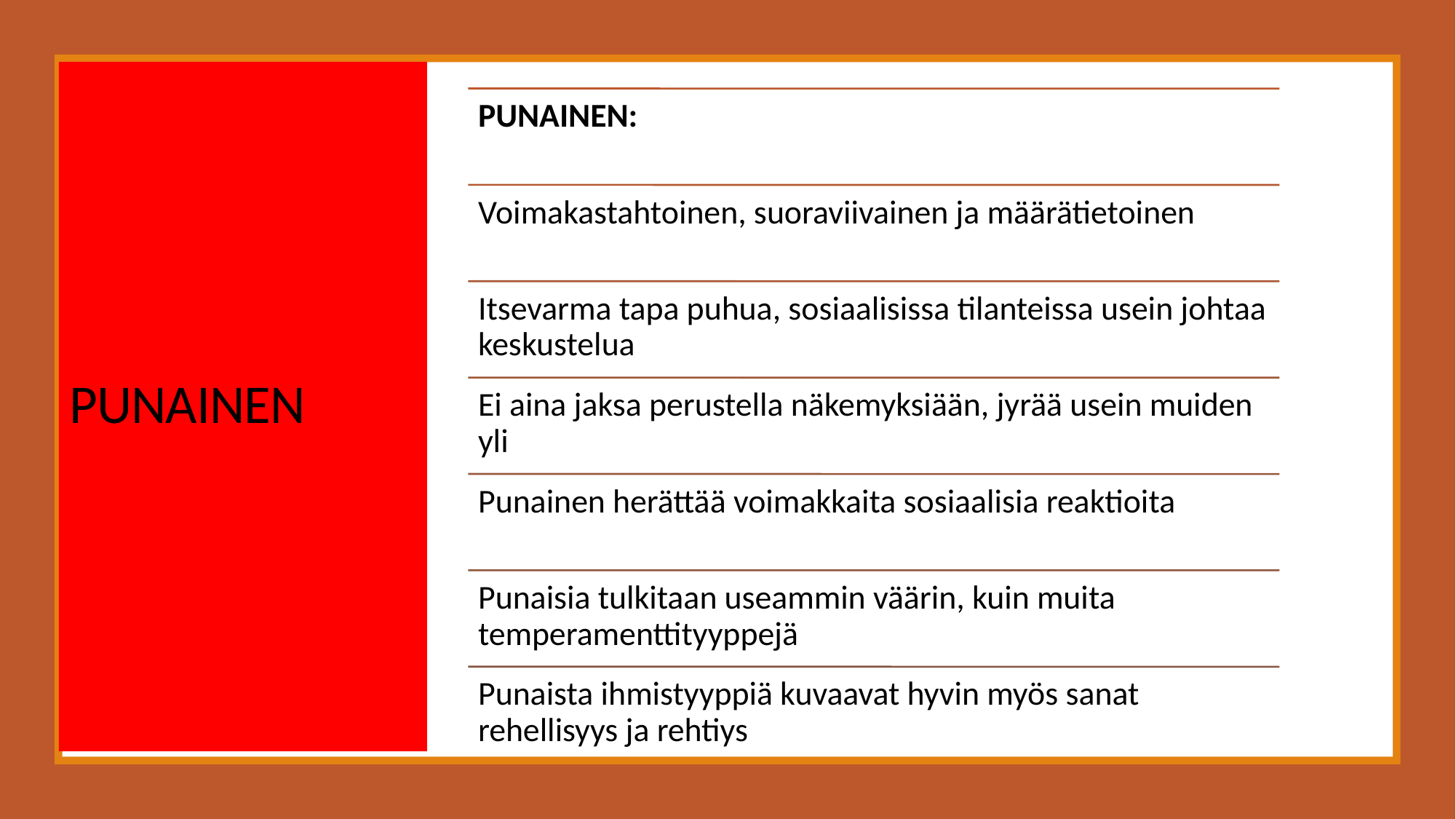

# PUNAINEN

PUNAINEN:
Voimakastahtoinen, suoraviivainen ja määrätietoinen
Itsevarma tapa puhua, sosiaalisissa tilanteissa usein johtaa keskustelua
Ei aina jaksa perustella näkemyksiään, jyrää usein muiden yli
Punainen herättää voimakkaita sosiaalisia reaktioita
Punaisia tulkitaan useammin väärin, kuin muita temperamenttityyppejä
Punaista ihmistyyppiä kuvaavat hyvin myös sanat rehellisyys ja rehtiys